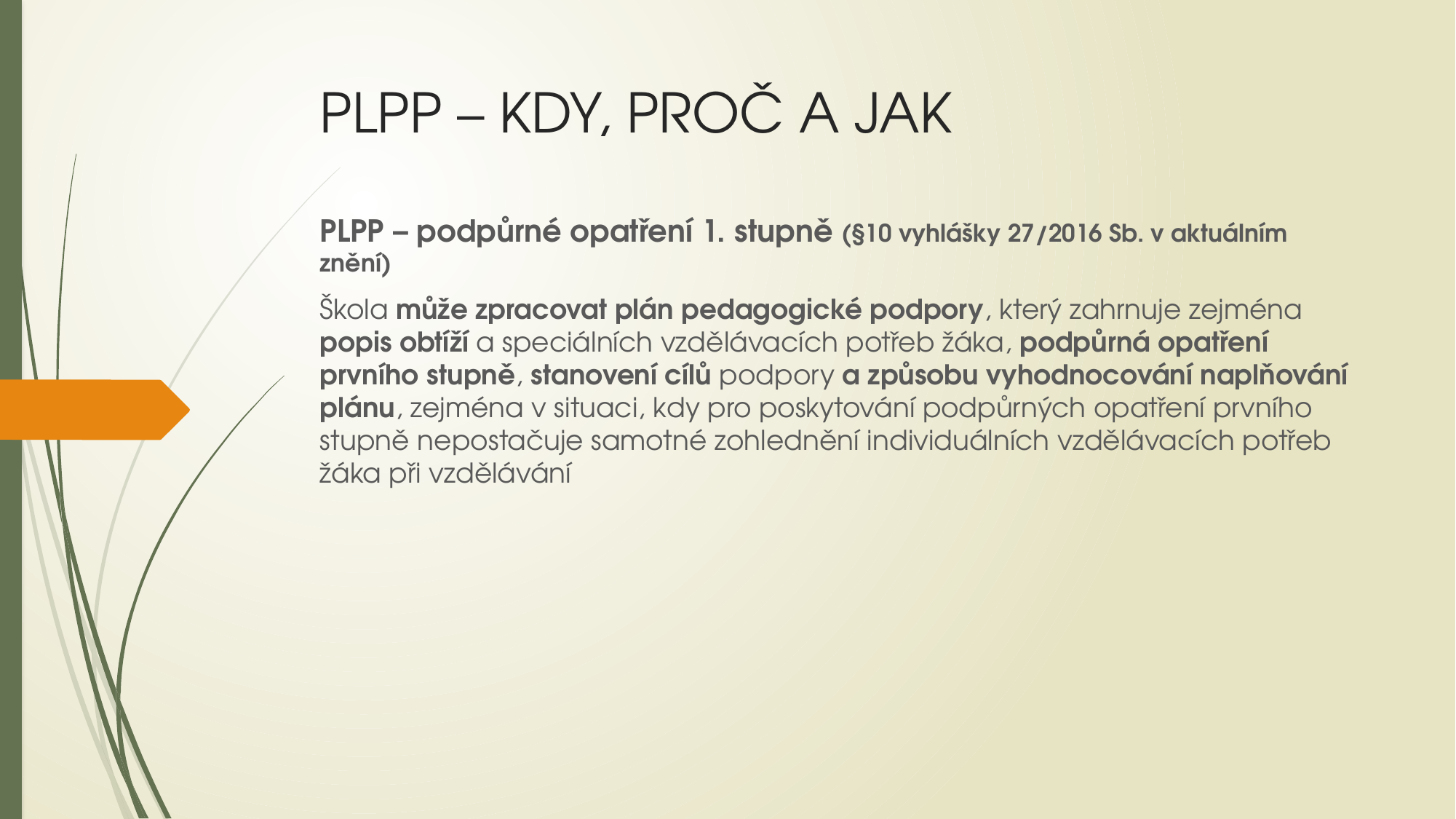

PLPP – podpůrné opatření 1. stupně (§10 vyhlášky 27/2016 Sb. v aktuálním znění)
Škola může zpracovat plán pedagogické podpory, který zahrnuje zejména popis obtíží a speciálních vzdělávacích potřeb žáka, podpůrná opatření prvního stupně, stanovení cílů podpory a způsobu vyhodnocování naplňování plánu, zejména v situaci, kdy pro poskytování podpůrných opatření prvního stupně nepostačuje samotné zohlednění individuálních vzdělávacích potřeb žáka při vzdělávání
# PLPP – KDY, PROČ A JAK